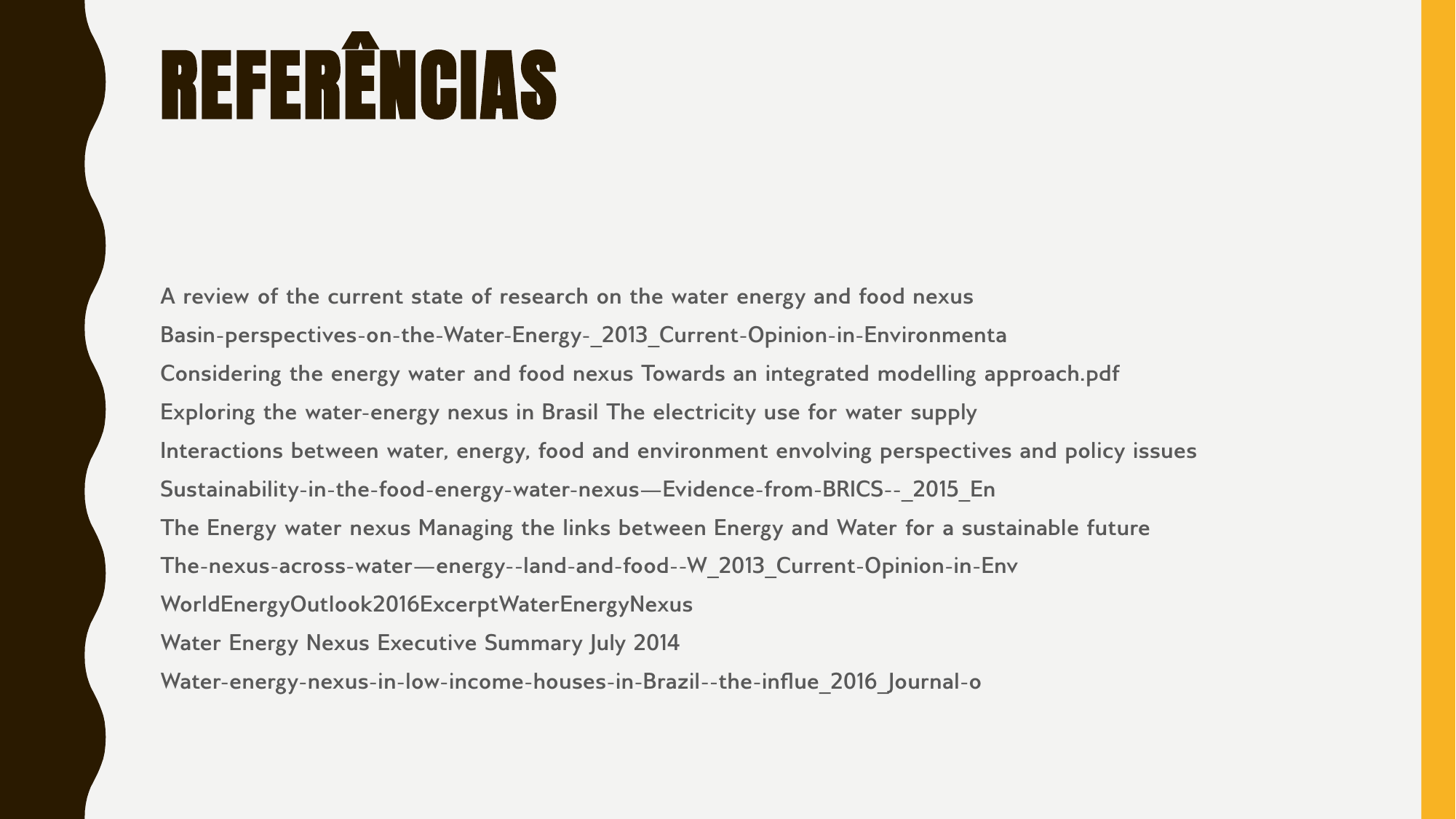

# Referências
A review of the current state of research on the water energy and food nexus
Basin-perspectives-on-the-Water-Energy-_2013_Current-Opinion-in-Environmenta
Considering the energy water and food nexus Towards an integrated modelling approach.pdf
Exploring the water-energy nexus in Brasil The electricity use for water supply
Interactions between water, energy, food and environment envolving perspectives and policy issues
Sustainability-in-the-food-energy-water-nexus—Evidence-from-BRICS--_2015_En
The Energy water nexus Managing the links between Energy and Water for a sustainable future
The-nexus-across-water—energy--land-and-food--W_2013_Current-Opinion-in-Env
WorldEnergyOutlook2016ExcerptWaterEnergyNexus
Water Energy Nexus Executive Summary July 2014
Water-energy-nexus-in-low-income-houses-in-Brazil--the-influe_2016_Journal-o